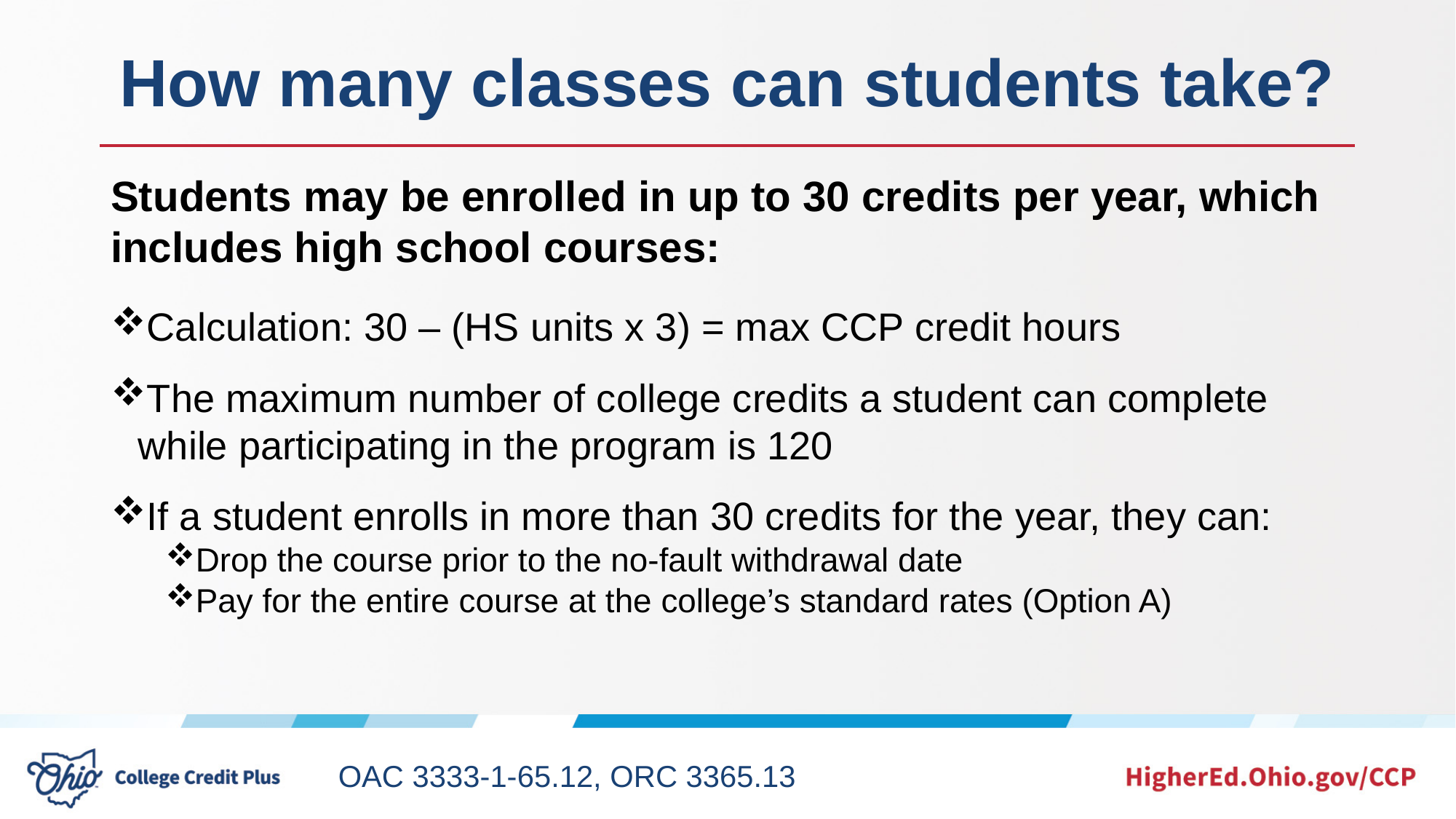

# How many classes can students take?
Students may be enrolled in up to 30 credits per year, which includes high school courses:

Calculation: 30 – (HS units x 3) = max CCP credit hours

The maximum number of college credits a student can complete while participating in the program is 120

If a student enrolls in more than 30 credits for the year, they can:
Drop the course prior to the no-fault withdrawal date
Pay for the entire course at the college’s standard rates (Option A)

OAC 3333-1-65.12, ORC 3365.13